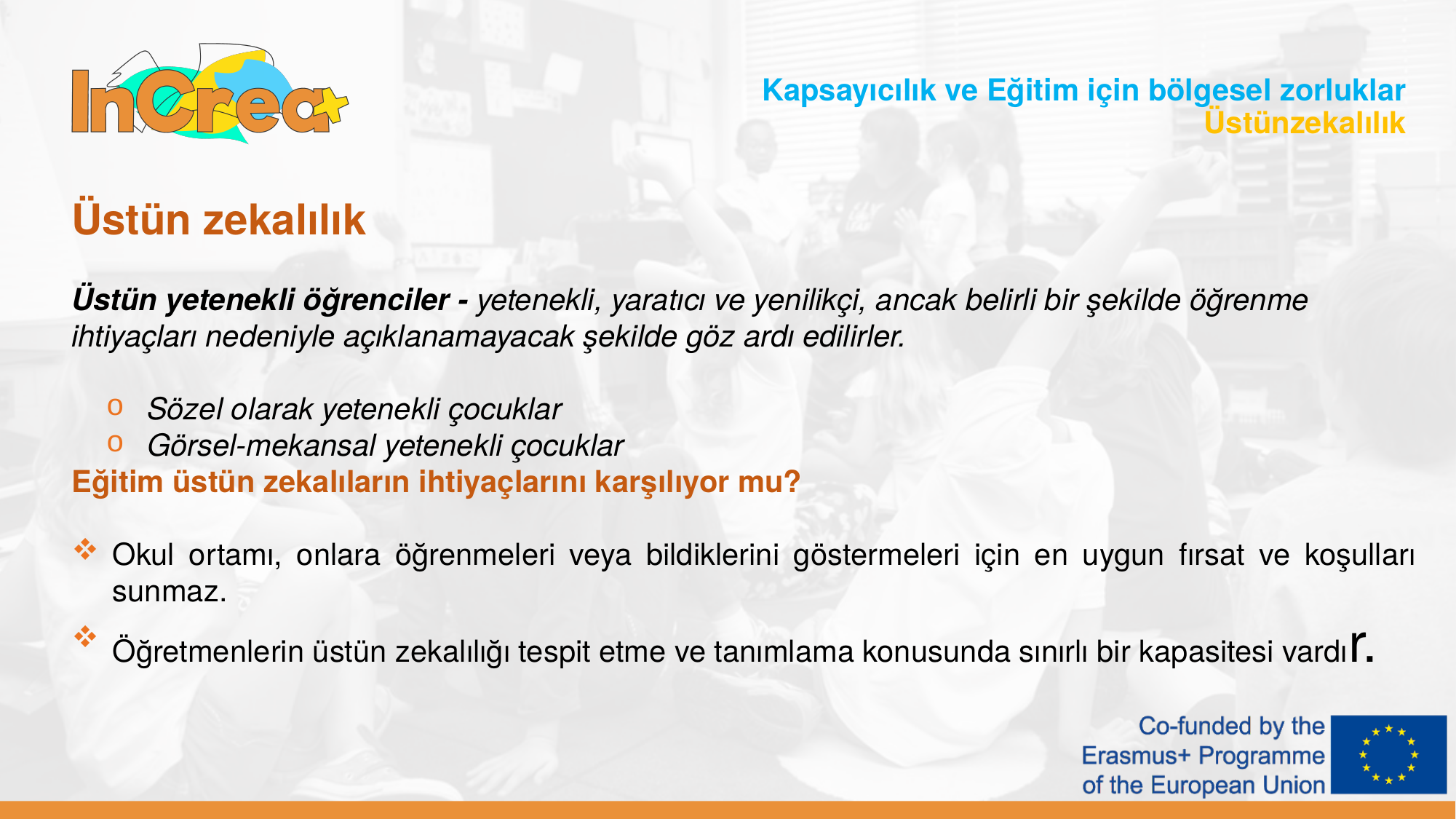

Kapsayıcılık ve Eğitim için bölgesel zorluklar
Üstünzekalılık
Üstün zekalılık

Üstün yetenekli öğrenciler - yetenekli, yaratıcı ve yenilikçi, ancak belirli bir şekilde öğrenme ihtiyaçları nedeniyle açıklanamayacak şekilde göz ardı edilirler.

Sözel olarak yetenekli çocuklar
Görsel-mekansal yetenekli çocuklar
Eğitim üstün zekalıların ihtiyaçlarını karşılıyor mu?

Okul ortamı, onlara öğrenmeleri veya bildiklerini göstermeleri için en uygun fırsat ve koşulları sunmaz.
Öğretmenlerin üstün zekalılığı tespit etme ve tanımlama konusunda sınırlı bir kapasitesi vardır.